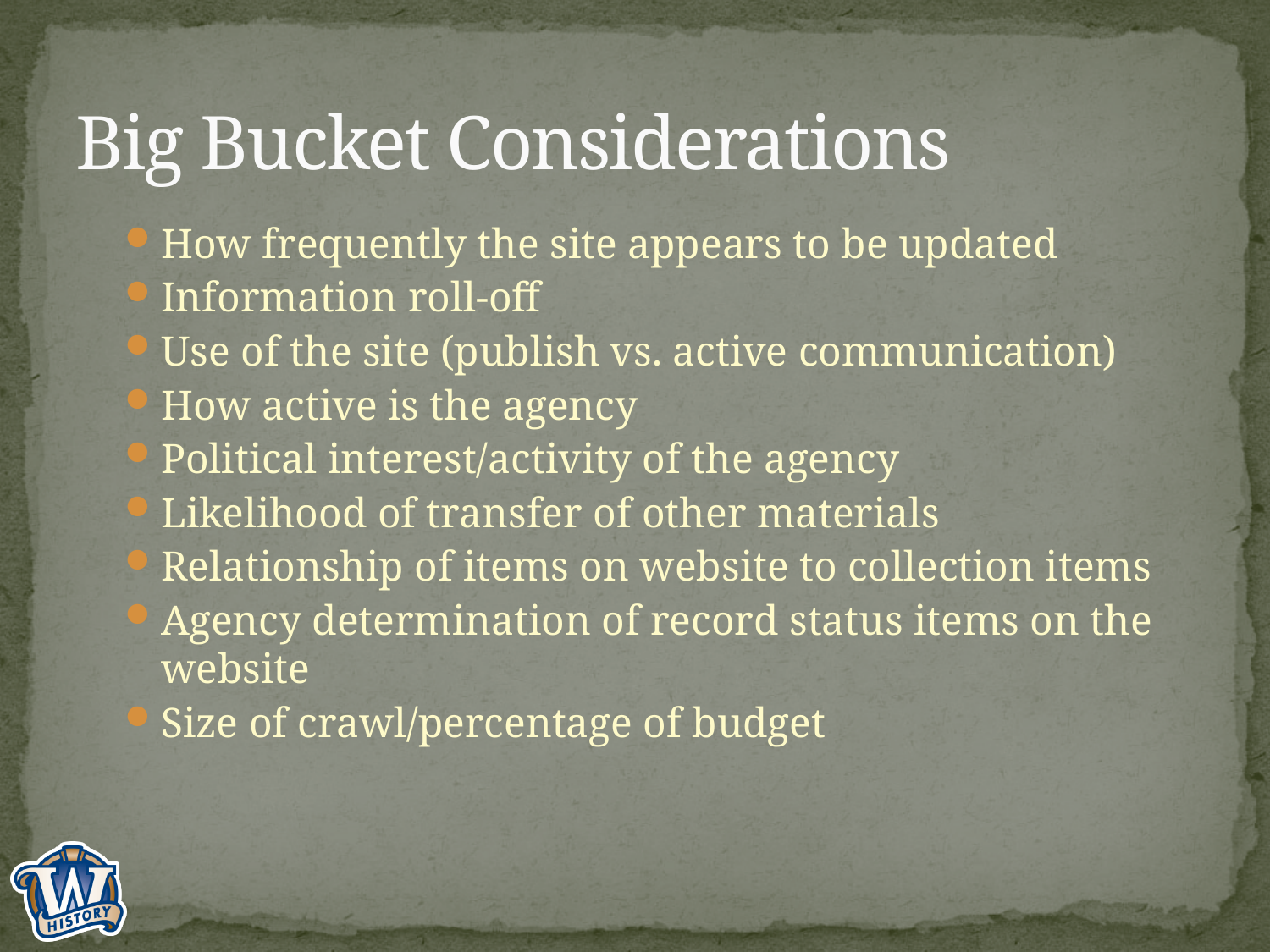

# Big Bucket Considerations
How frequently the site appears to be updated
Information roll-off
Use of the site (publish vs. active communication)
How active is the agency
Political interest/activity of the agency
Likelihood of transfer of other materials
Relationship of items on website to collection items
Agency determination of record status items on the website
Size of crawl/percentage of budget